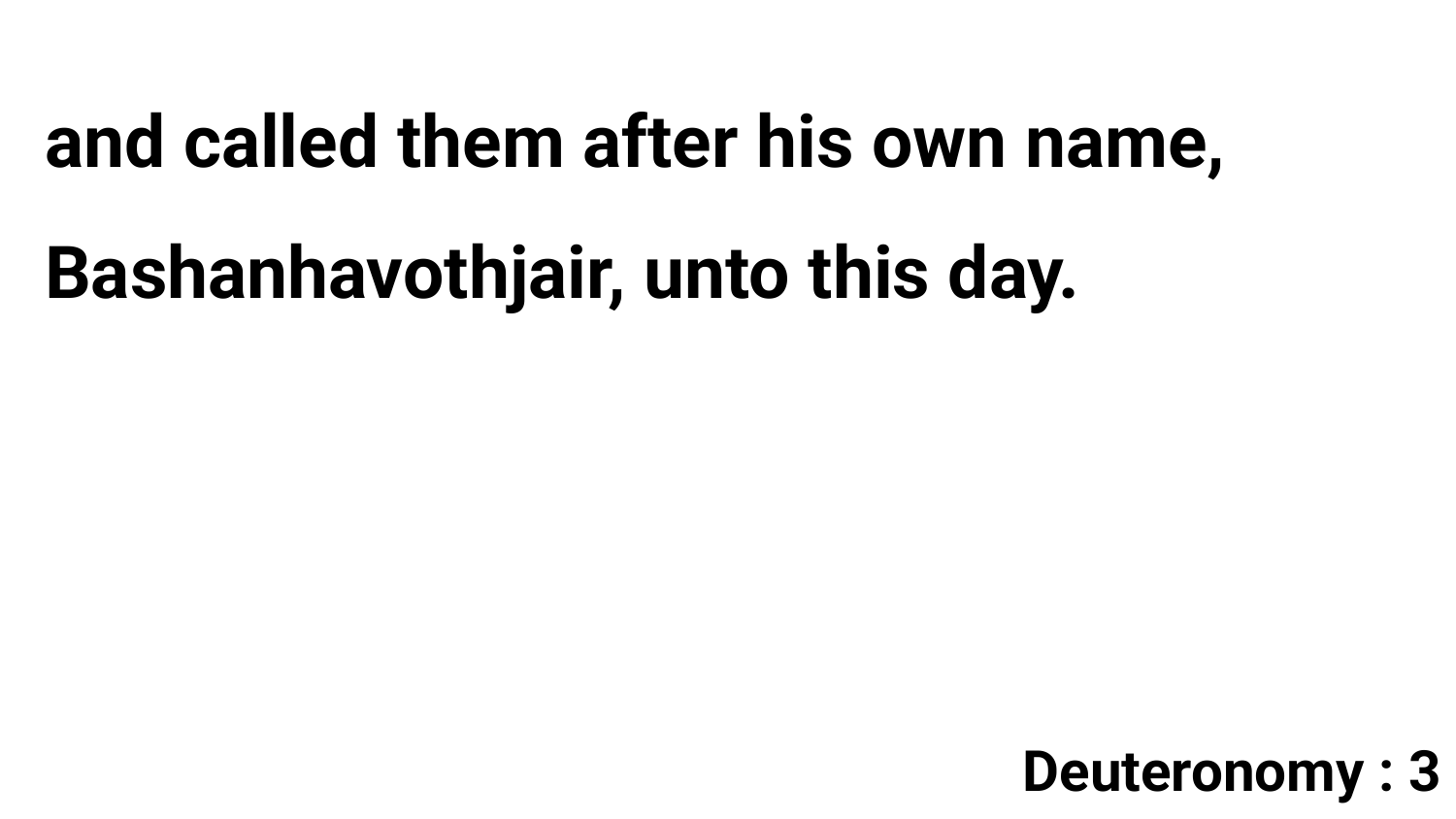

and called them after his own name, Bashanhavothjair, unto this day.
Deuteronomy : 3